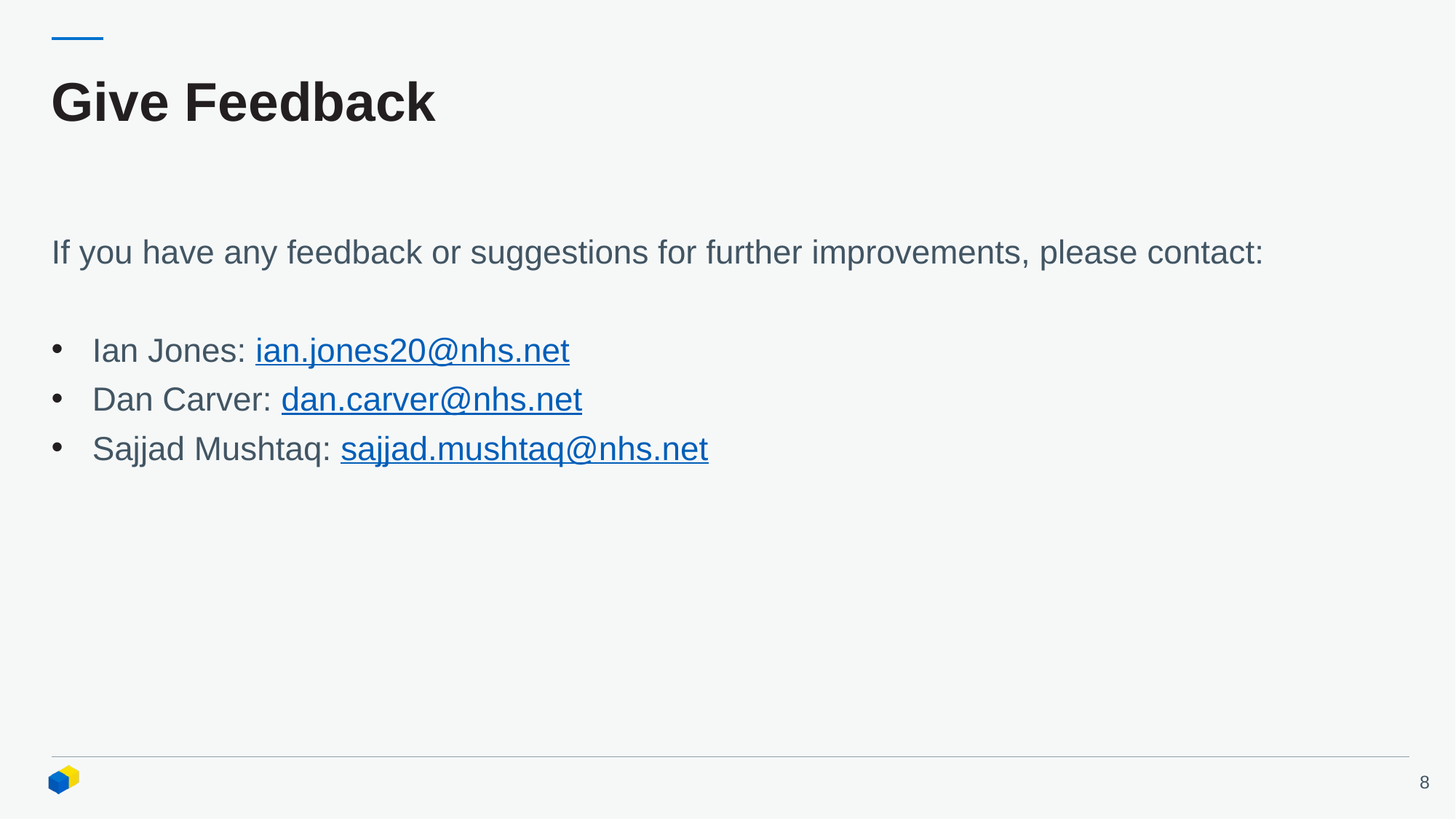

# Give Feedback

If you have any feedback or suggestions for further improvements, please contact:

Ian Jones: ian.jones20@nhs.net
Dan Carver: dan.carver@nhs.net
Sajjad Mushtaq: sajjad.mushtaq@nhs.net